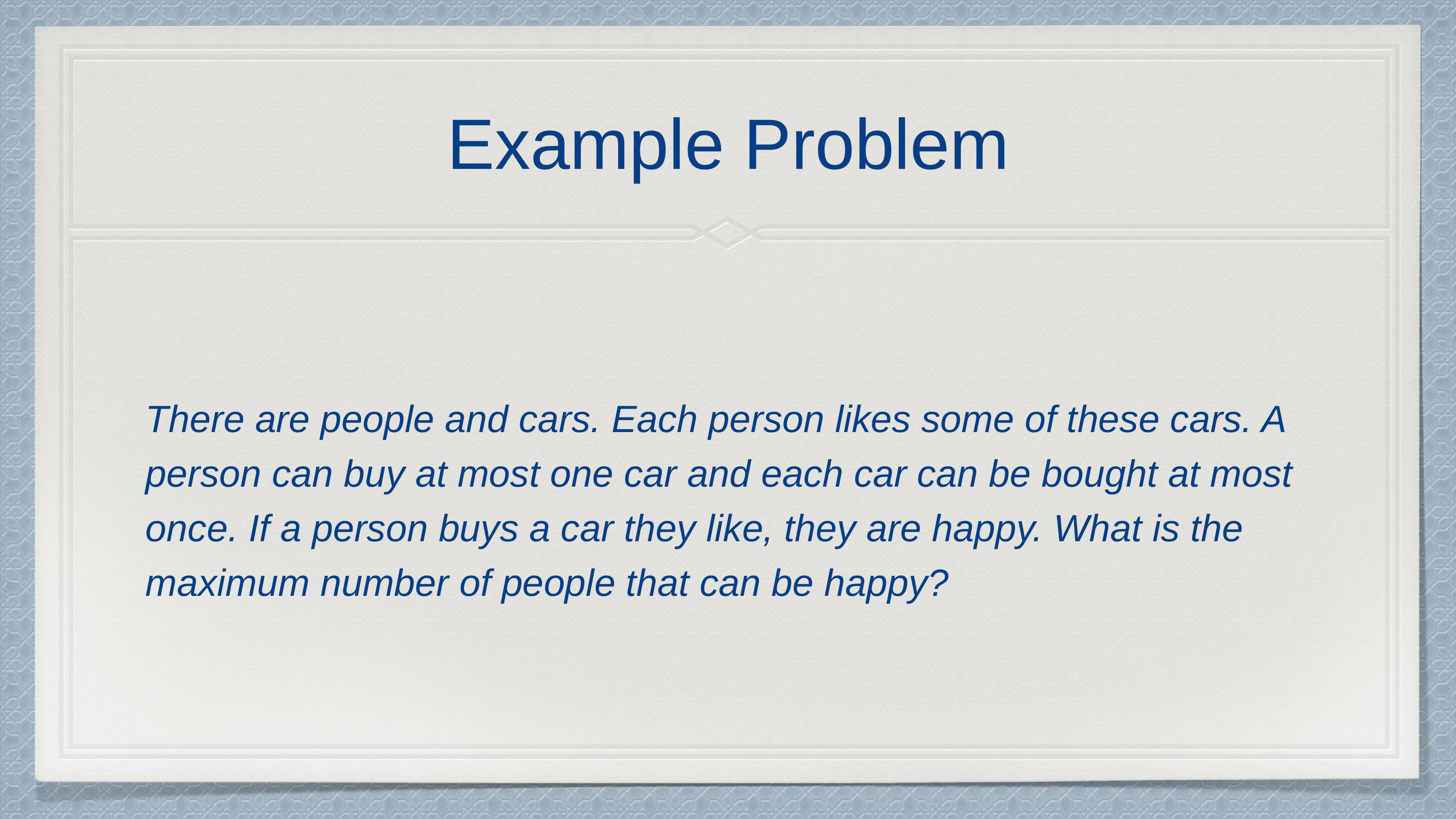

# Example Problem
There are people and cars. Each person likes some of these cars. A person can buy at most one car and each car can be bought at most once. If a person buys a car they like, they are happy. What is the maximum number of people that can be happy?